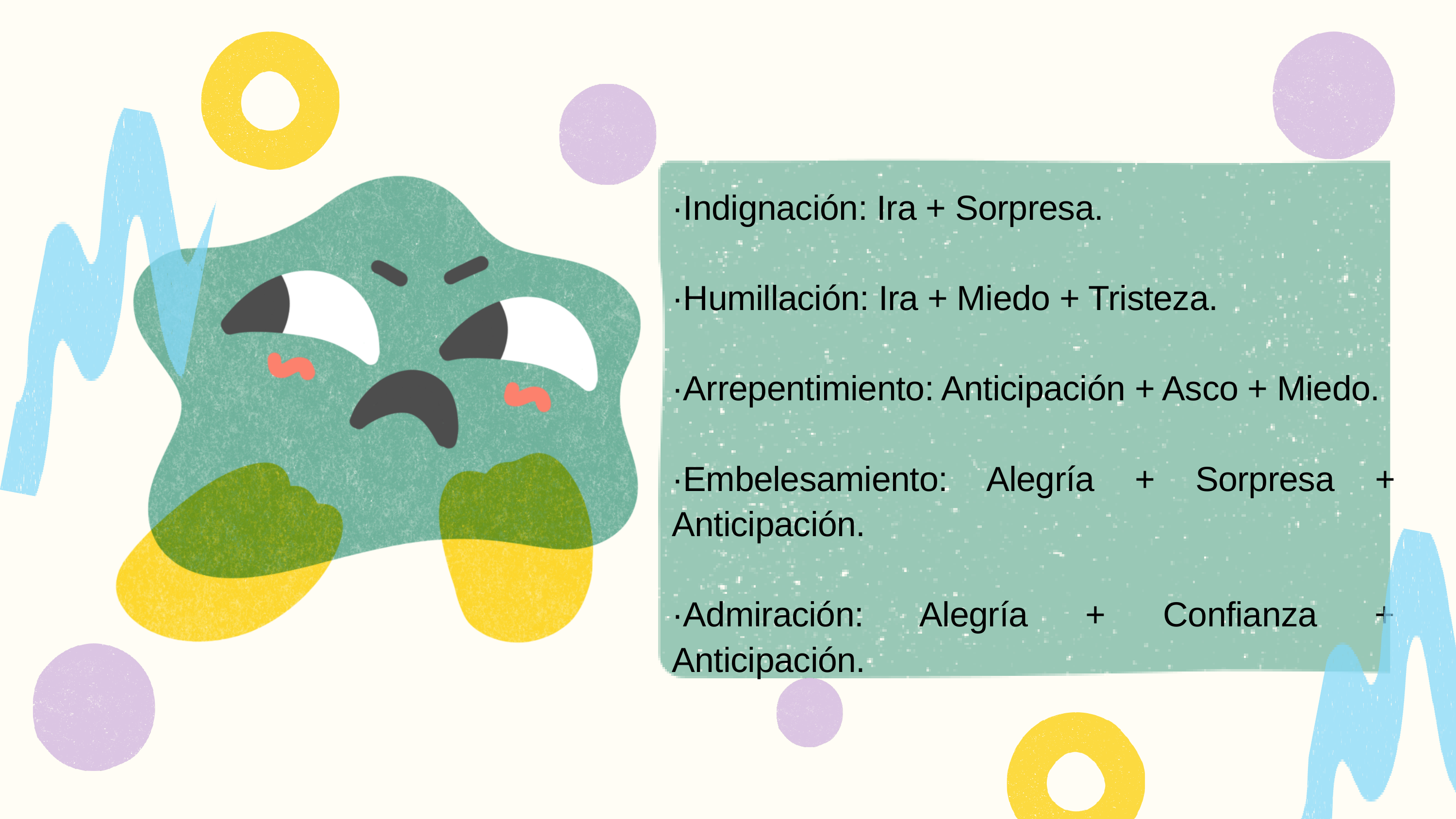

·Indignación: Ira + Sorpresa.

·Humillación: Ira + Miedo + Tristeza.

·Arrepentimiento: Anticipación + Asco + Miedo.

·Embelesamiento: Alegría + Sorpresa + Anticipación.

·Admiración: Alegría + Confianza + Anticipación.